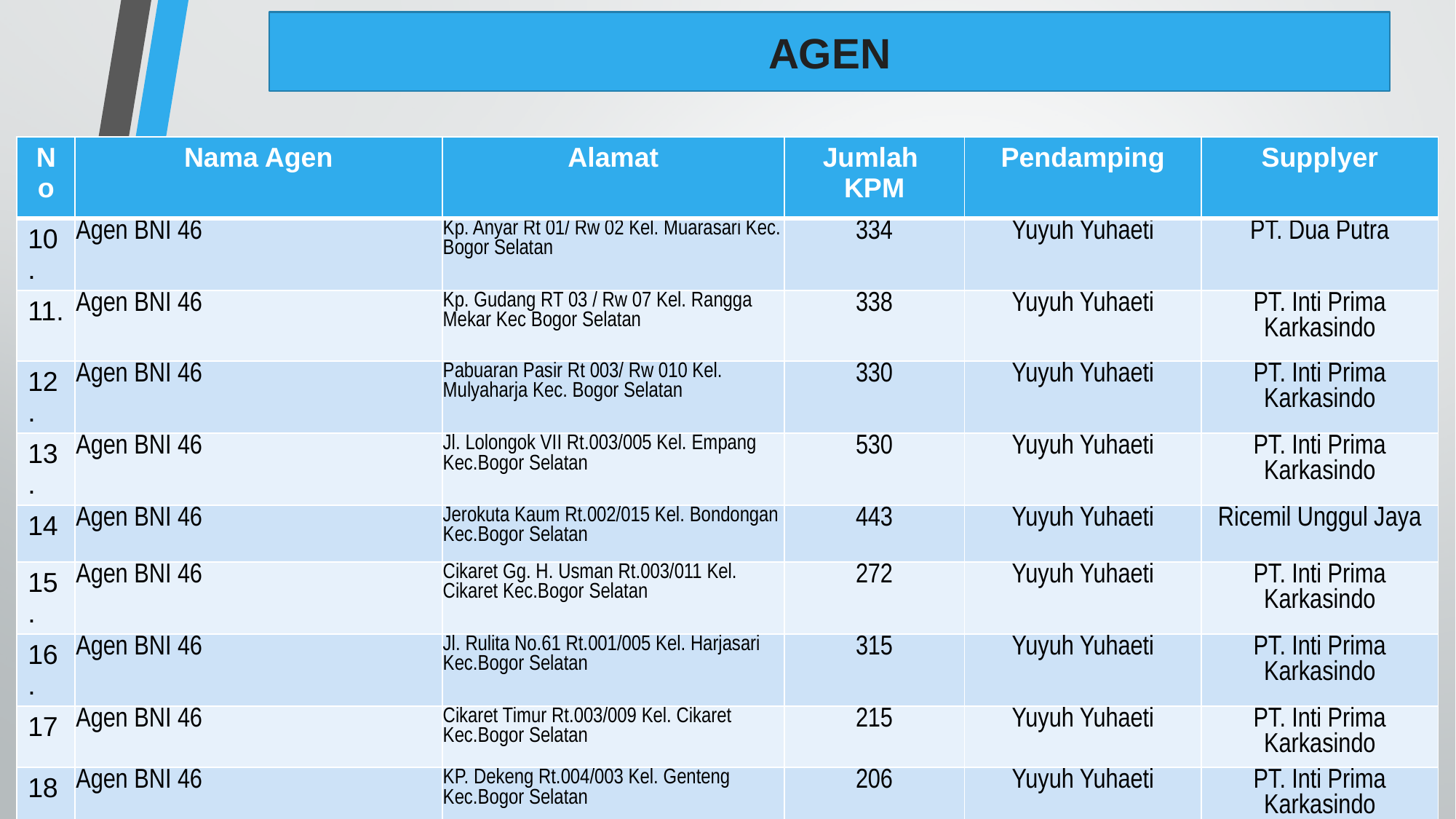

AGEN
| No | Nama Agen | Alamat | Jumlah KPM | Pendamping | Supplyer |
| --- | --- | --- | --- | --- | --- |
| 10. | Agen BNI 46 | Kp. Anyar Rt 01/ Rw 02 Kel. Muarasari Kec. Bogor Selatan | 334 | Yuyuh Yuhaeti | PT. Dua Putra |
| 11. | Agen BNI 46 | Kp. Gudang RT 03 / Rw 07 Kel. Rangga Mekar Kec Bogor Selatan | 338 | Yuyuh Yuhaeti | PT. Inti Prima Karkasindo |
| 12. | Agen BNI 46 | Pabuaran Pasir Rt 003/ Rw 010 Kel. Mulyaharja Kec. Bogor Selatan | 330 | Yuyuh Yuhaeti | PT. Inti Prima Karkasindo |
| 13. | Agen BNI 46 | Jl. Lolongok VII Rt.003/005 Kel. Empang Kec.Bogor Selatan | 530 | Yuyuh Yuhaeti | PT. Inti Prima Karkasindo |
| 14 | Agen BNI 46 | Jerokuta Kaum Rt.002/015 Kel. Bondongan Kec.Bogor Selatan | 443 | Yuyuh Yuhaeti | Ricemil Unggul Jaya |
| 15. | Agen BNI 46 | Cikaret Gg. H. Usman Rt.003/011 Kel. Cikaret Kec.Bogor Selatan | 272 | Yuyuh Yuhaeti | PT. Inti Prima Karkasindo |
| 16. | Agen BNI 46 | Jl. Rulita No.61 Rt.001/005 Kel. Harjasari Kec.Bogor Selatan | 315 | Yuyuh Yuhaeti | PT. Inti Prima Karkasindo |
| 17 | Agen BNI 46 | Cikaret Timur Rt.003/009 Kel. Cikaret Kec.Bogor Selatan | 215 | Yuyuh Yuhaeti | PT. Inti Prima Karkasindo |
| 18 | Agen BNI 46 | KP. Dekeng Rt.004/003 Kel. Genteng Kec.Bogor Selatan | 206 | Yuyuh Yuhaeti | PT. Inti Prima Karkasindo |